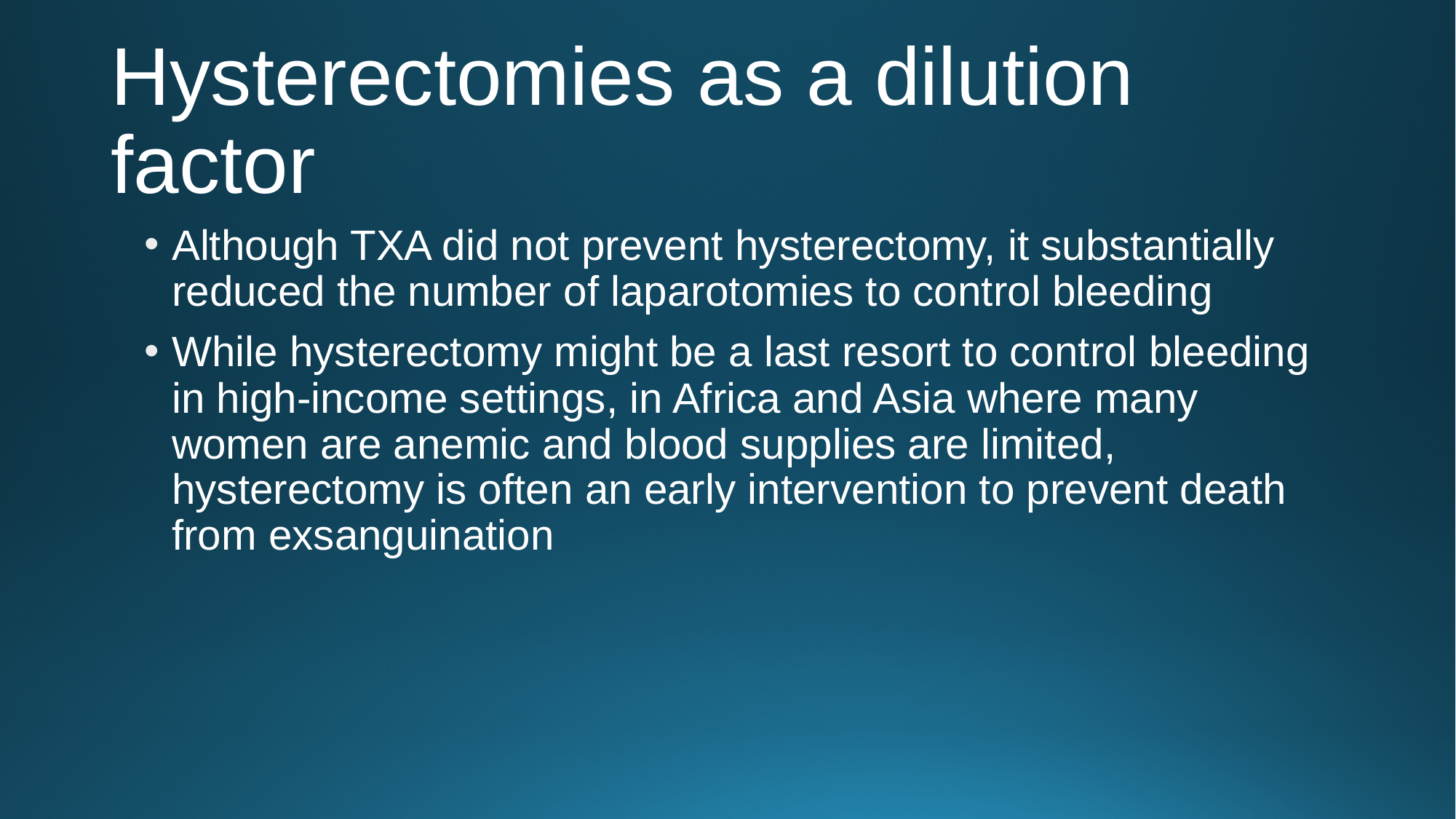

# Hysterectomies as a dilution factor
Although TXA did not prevent hysterectomy, it substantially reduced the number of laparotomies to control bleeding
While hysterectomy might be a last resort to control bleeding in high-income settings, in Africa and Asia where many women are anemic and blood supplies are limited, hysterectomy is often an early intervention to prevent death from exsanguination